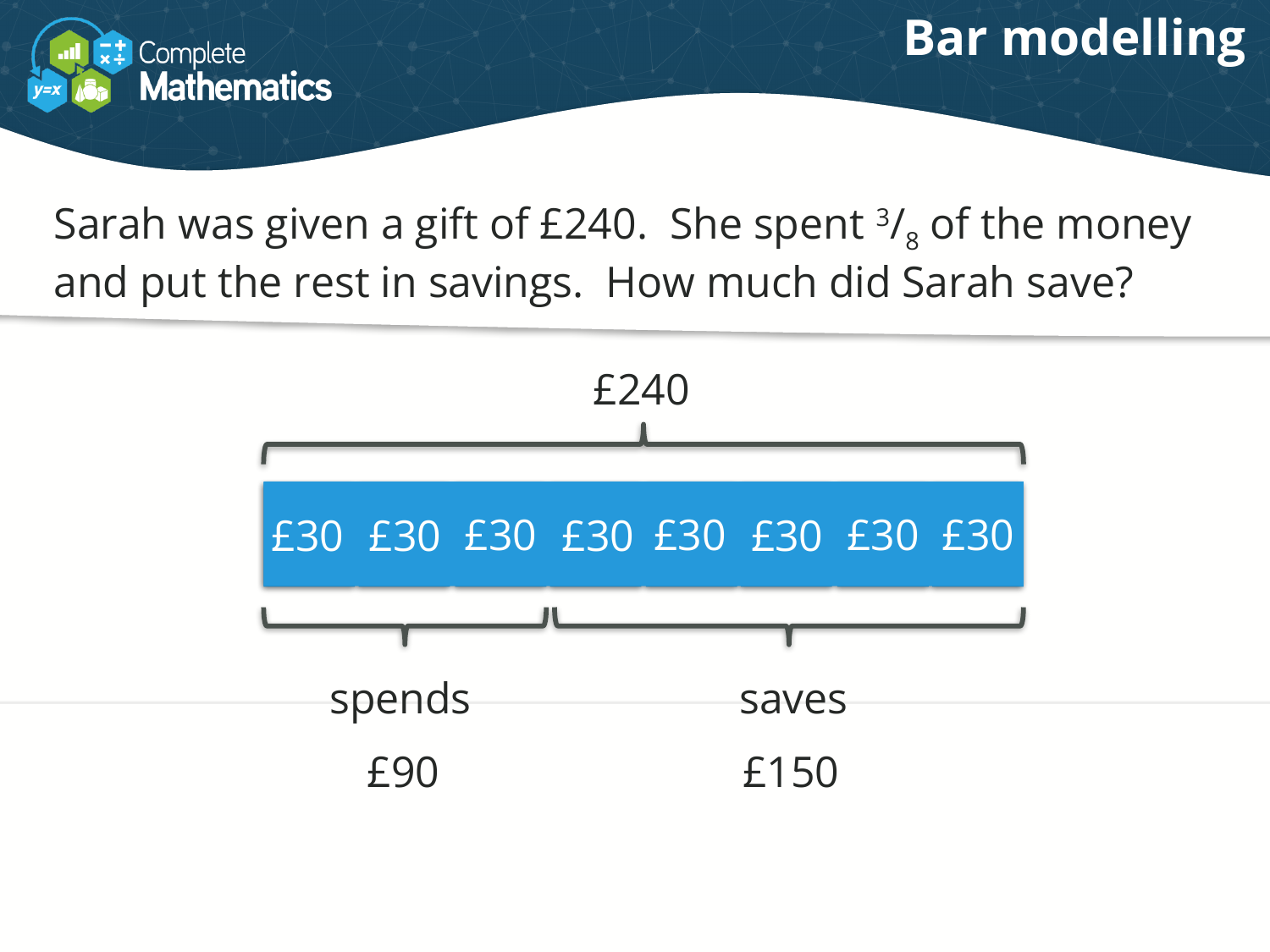

# Bar modelling

Sarah was given a gift of £240.  She spent 3/8 of the money and put the rest in savings.  How much did Sarah save?
£240

£30
£30
£30
£30
£30
£30
£30
£30
spends
saves

£150
£90